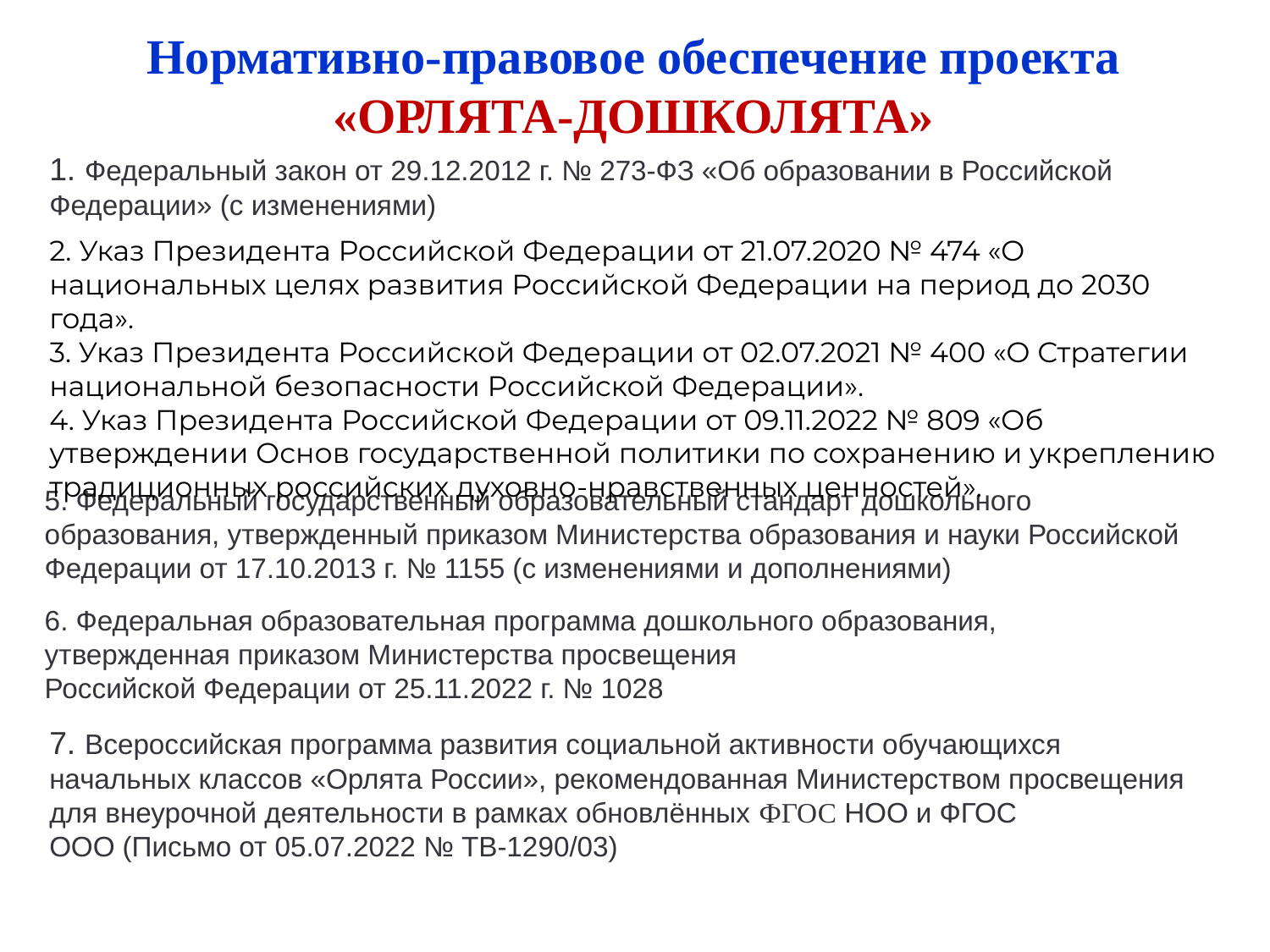

Нормативно-правовое обеспечение проекта «ОРЛЯТА-ДОШКОЛЯТА»
1. Федеральный закон от 29.12.2012 г. № 273-ФЗ «Об образовании в Российской Федерации» (с изменениями)
2. Указ Президента Российской Федерации от 21.07.2020 № 474 «О национальных целях развития Российской Федерации на период до 2030 года».
3. Указ Президента Российской Федерации от 02.07.2021 № 400 «О Стратегии национальной безопасности Российской Федерации».
4. Указ Президента Российской Федерации от 09.11.2022 № 809 «Об утверждении Основ государственной политики по сохранению и укреплению традиционных российских духовно-нравственных ценностей».

5. Федеральный государственный образовательный стандарт дошкольного образования, утвержденный приказом Министерства образования и науки Российской Федерации от 17.10.2013 г. № 1155 (с изменениями и дополнениями)
6. Федеральная образовательная программа дошкольного образования, утвержденная приказом Министерства просвещения
Российской Федерации от 25.11.2022 г. № 1028
7. Всероссийская программа развития социальной активности обучающихся начальных классов «Орлята России», рекомендованная Министерством просвещения для внеурочной деятельности в рамках обновлённых ФГОС НОО и ФГОС
ООО (Письмо от 05.07.2022 № ТВ-1290/03)